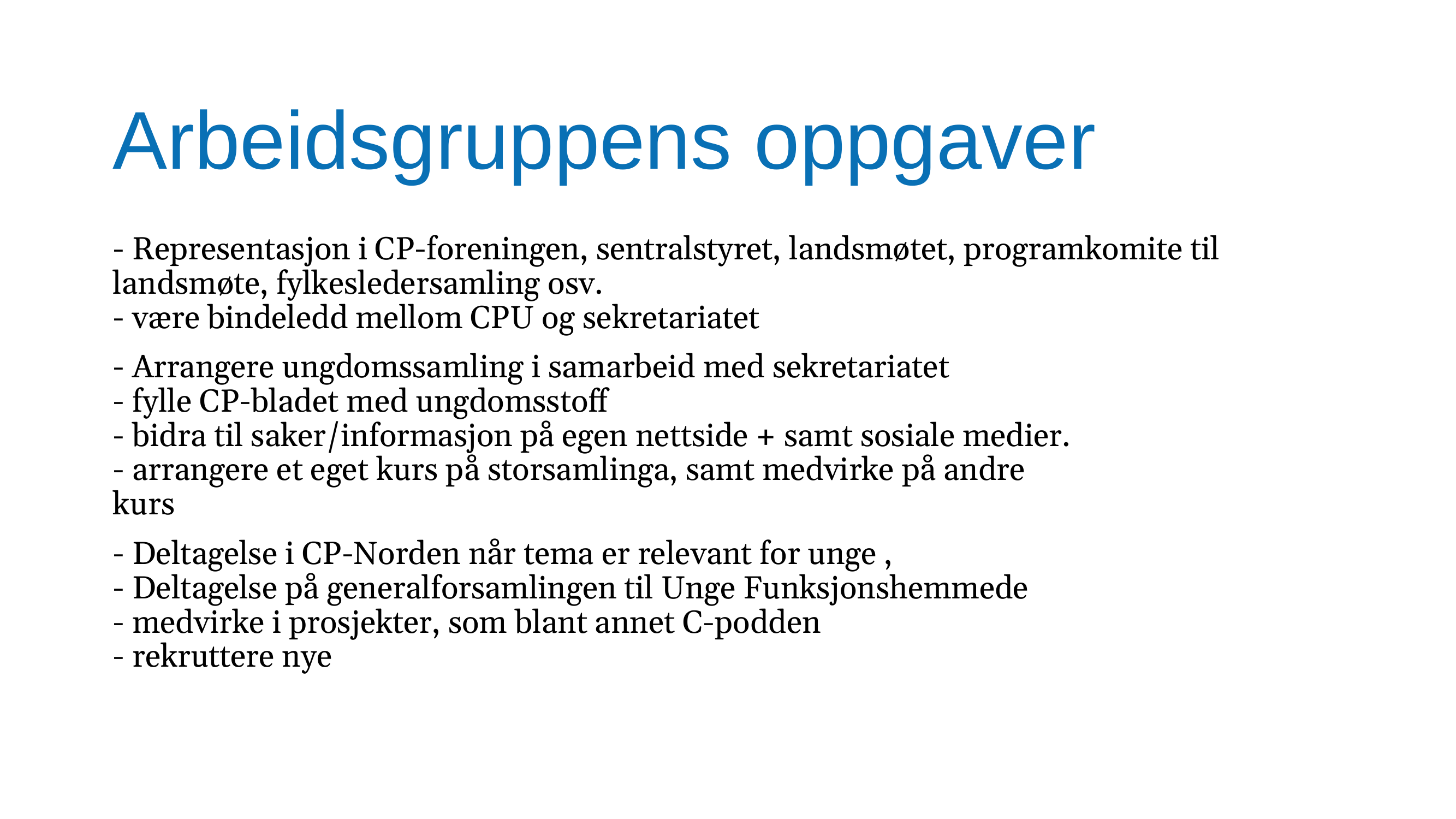

# Arbeidsgruppens oppgaver
- Representasjon i CP-foreningen, sentralstyret, landsmøtet, programkomite til landsmøte, fylkesledersamling osv.
- være bindeledd mellom CPU og sekretariatet
- Arrangere ungdomssamling i samarbeid med sekretariatet
- fylle CP-bladet med ungdomsstoff
- bidra til saker/informasjon på egen nettside + samt sosiale medier.
- arrangere et eget kurs på storsamlinga, samt medvirke på andre
kurs
- Deltagelse i CP-Norden når tema er relevant for unge ,
- Deltagelse på generalforsamlingen til Unge Funksjonshemmede
- medvirke i prosjekter, som blant annet C-podden
- rekruttere nye